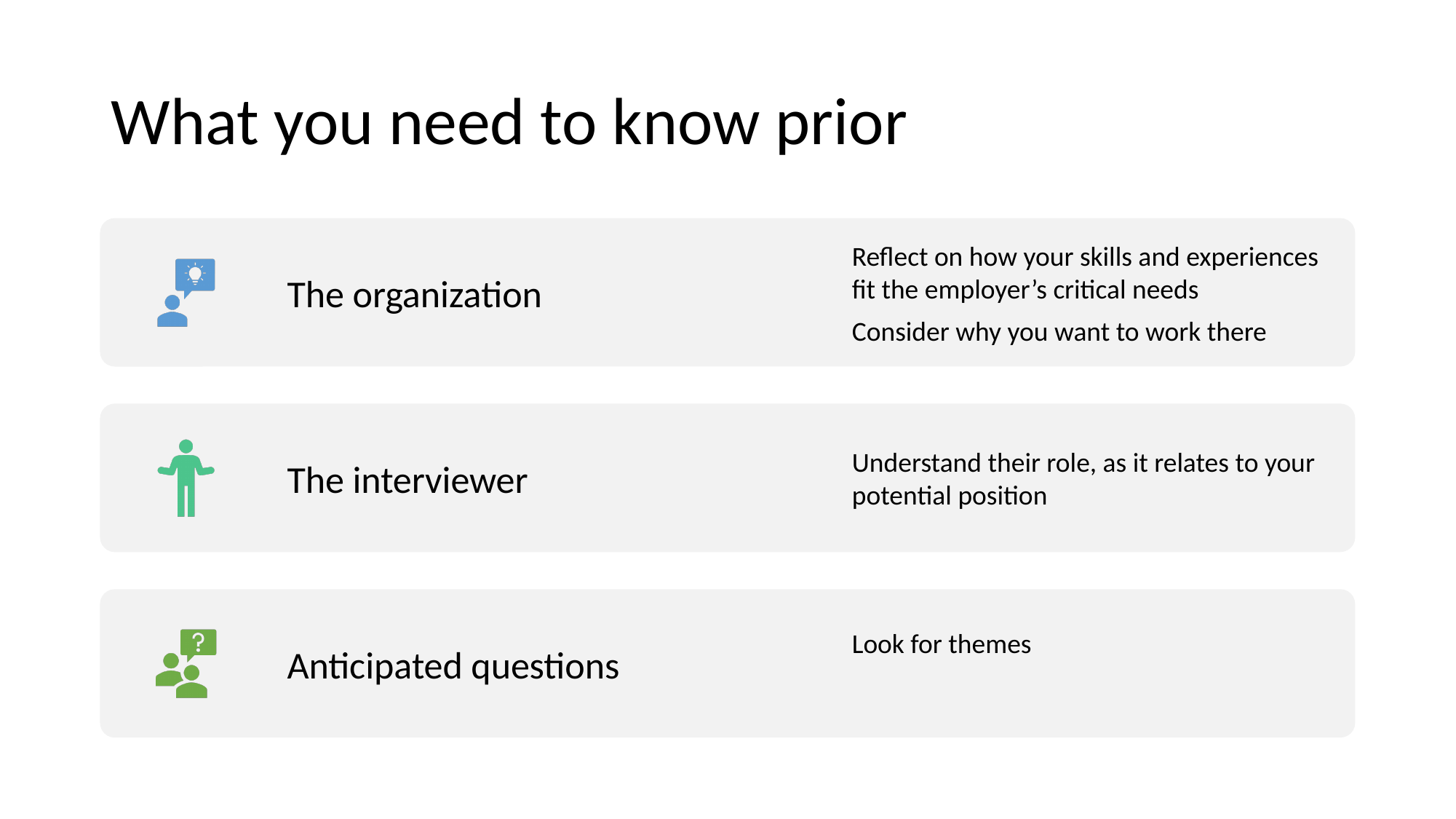

# What you need to know prior
The organization
Reflect on how your skills and experiences fit the employer’s critical needs
Consider why you want to work there
The interviewer
Understand their role, as it relates to your potential position
Anticipated questions
Look for themes